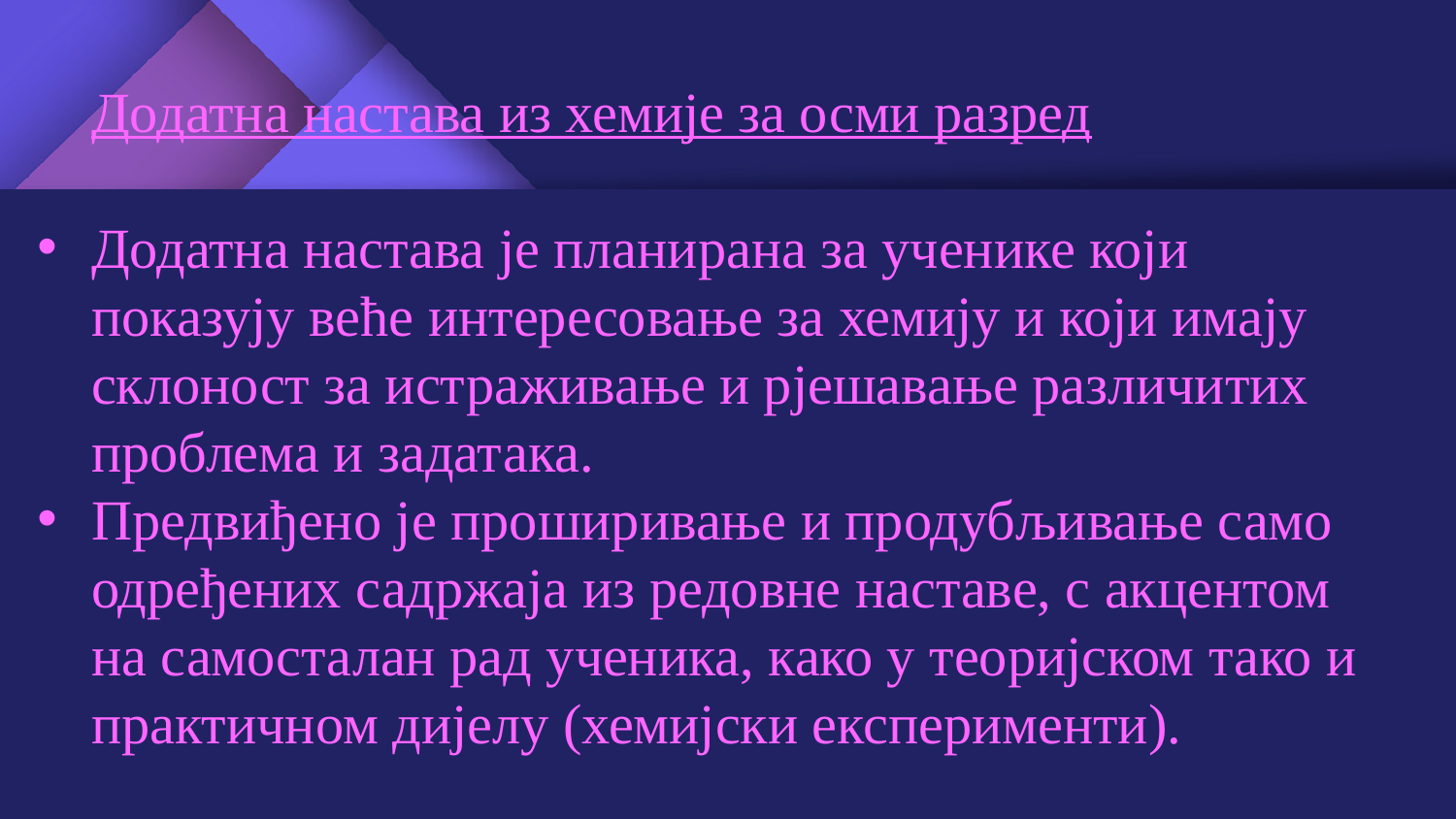

Додатна настава из хемије за осми разред

Додатна настава је планирана за ученике који показују веће интересовање за хемију и који имају склоност за истраживање и рјешавање различитих проблема и задатака.
Предвиђено је проширивање и продубљивање само одређених садржаја из редовне наставе, с акцентом на самосталан рад ученика, како у теоријском тако и практичном дијелу (хемијски експерименти).